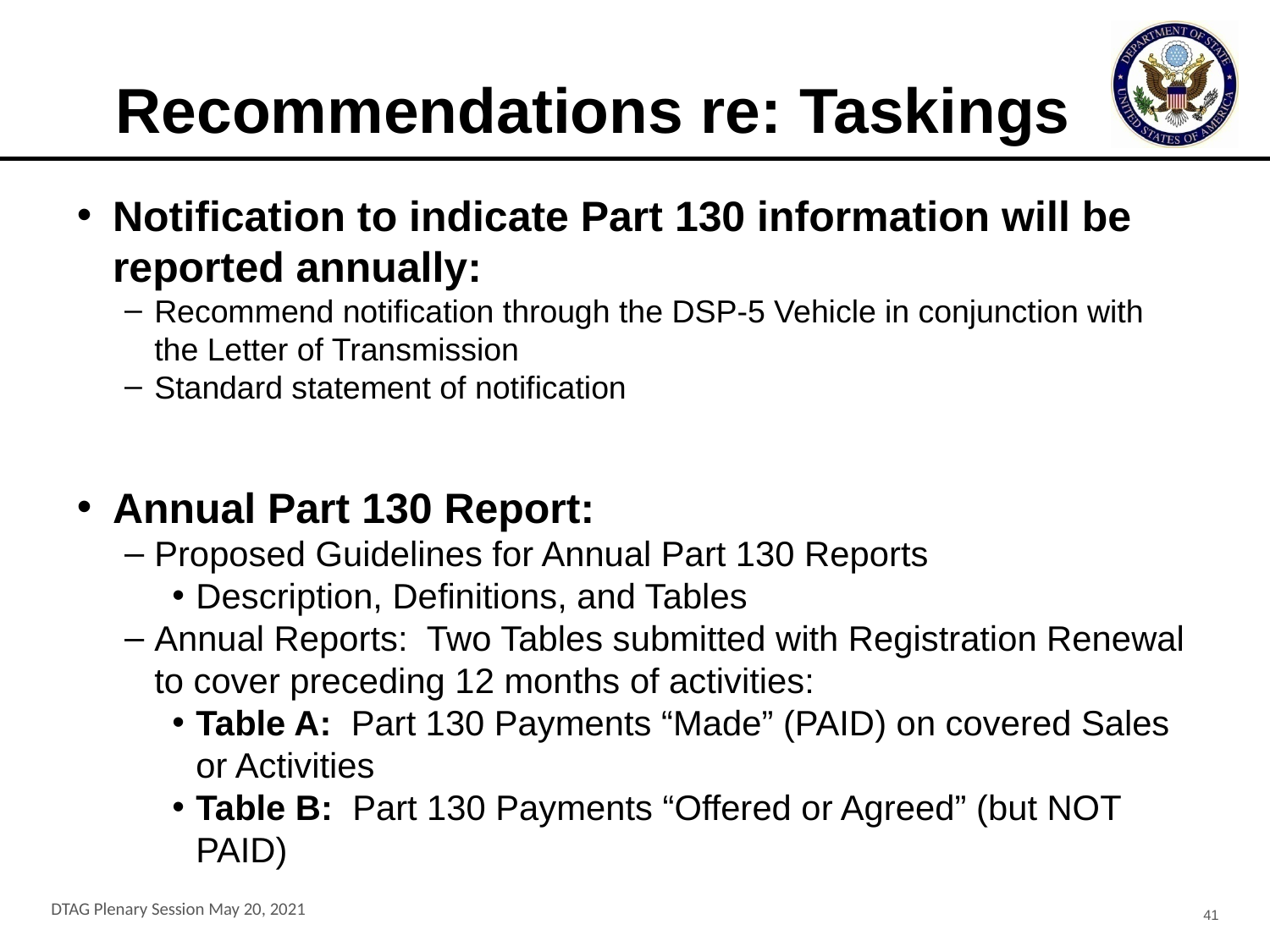

# Recommendations re: Taskings
Notification to indicate Part 130 information will be reported annually:
Recommend notification through the DSP-5 Vehicle in conjunction with the Letter of Transmission
Standard statement of notification

Annual Part 130 Report:
Proposed Guidelines for Annual Part 130 Reports
Description, Definitions, and Tables
Annual Reports:  Two Tables submitted with Registration Renewal to cover preceding 12 months of activities:
Table A:  Part 130 Payments “Made” (PAID) on covered Sales or Activities
Table B:  Part 130 Payments “Offered or Agreed” (but NOT PAID)

DTAG Plenary Session May 20, 2021
41